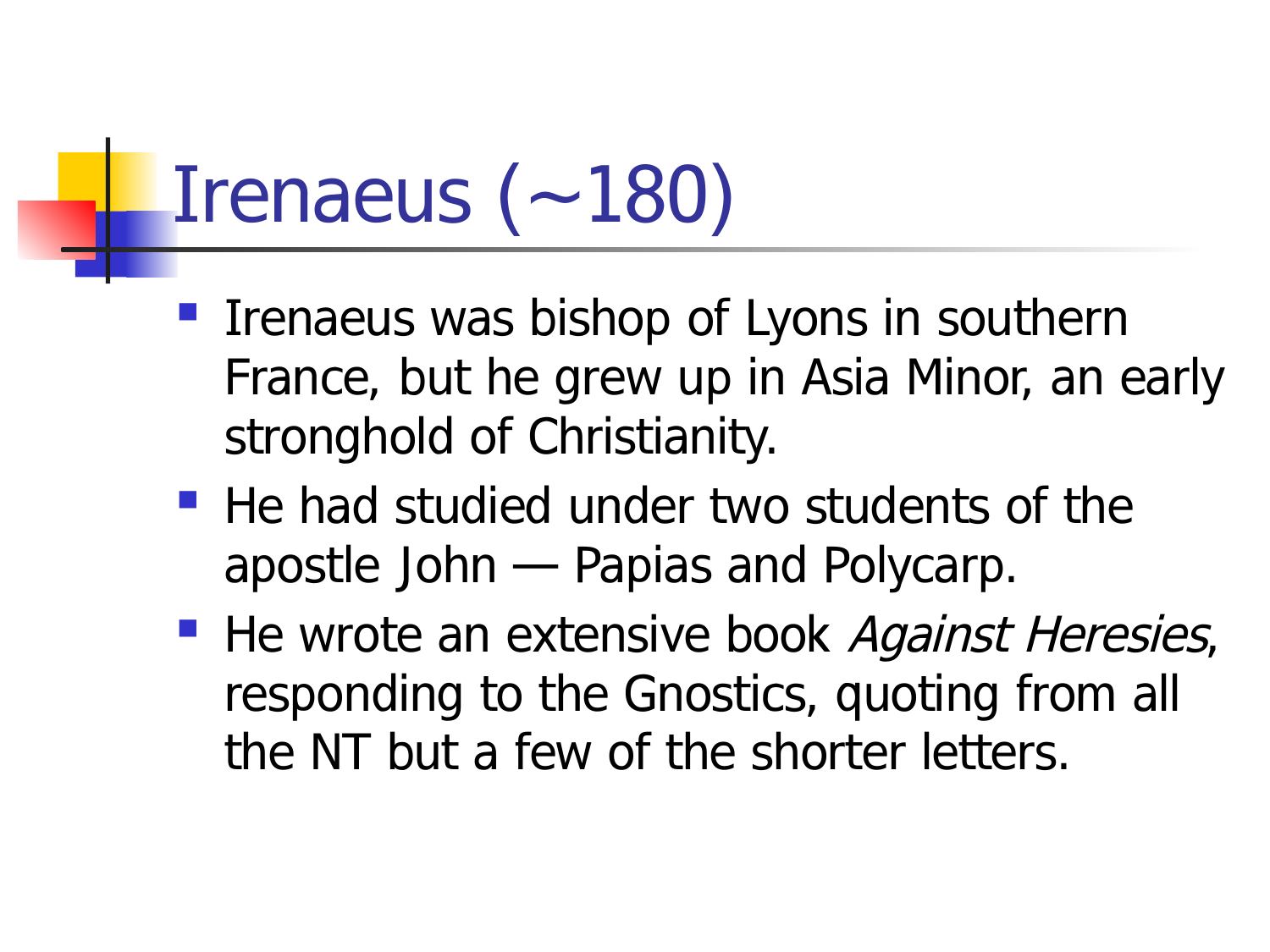

# Irenaeus (~180)
Irenaeus was bishop of Lyons in southern France, but he grew up in Asia Minor, an early stronghold of Christianity.
He had studied under two students of the apostle John — Papias and Polycarp.
He wrote an extensive book Against Heresies, responding to the Gnostics, quoting from all the NT but a few of the shorter letters.